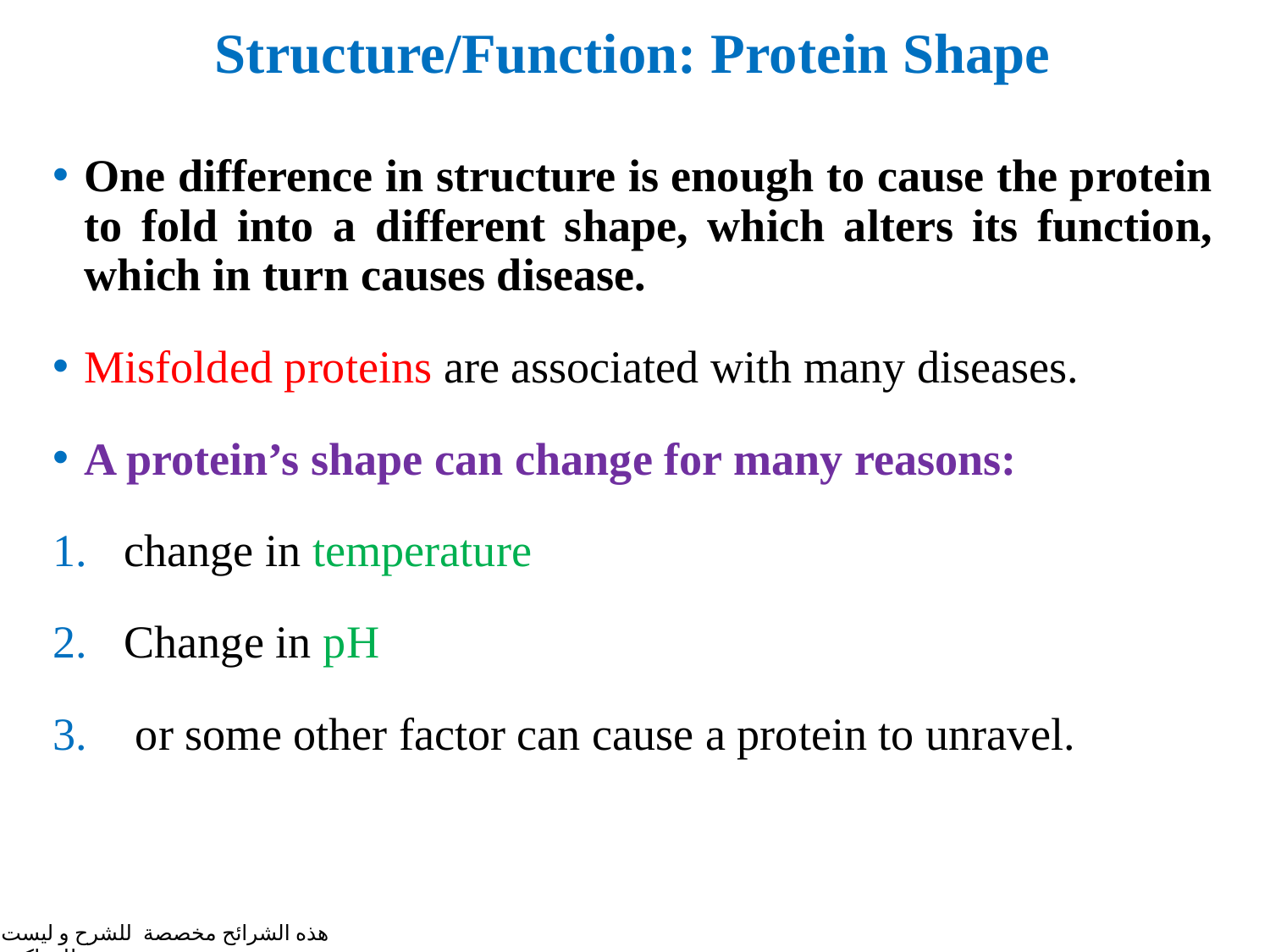

# Structure/Function: Protein Shape
One difference in structure is enough to cause the protein to fold into a different shape, which alters its function, which in turn causes disease.
Misfolded proteins are associated with many diseases.
A protein’s shape can change for many reasons:
change in temperature
Change in pH
 or some other factor can cause a protein to unravel.
هذه الشرائح مخصصة  للشرح و ليست للمذاكرة